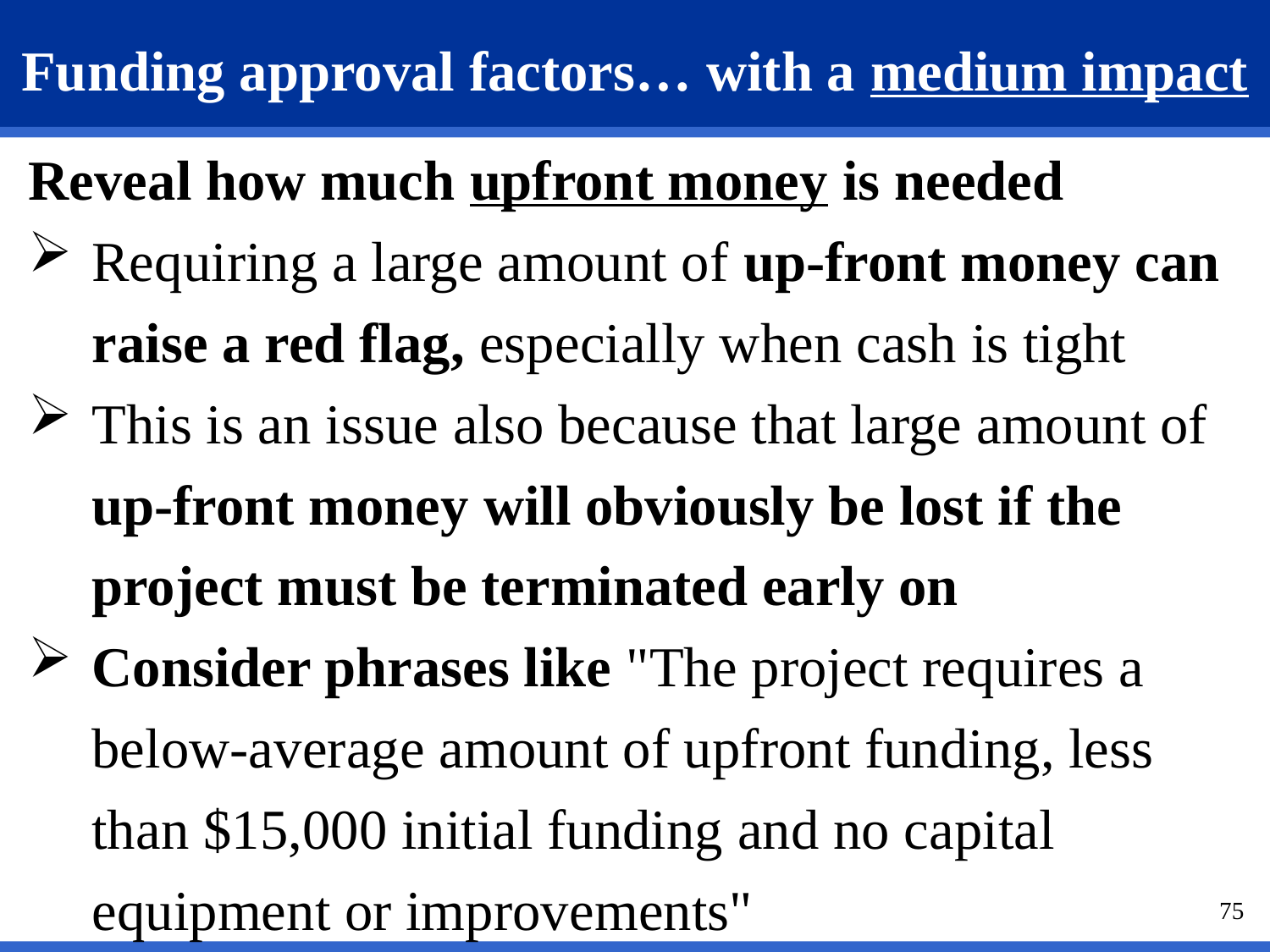

# Funding approval factors… with a medium impact
Reveal how much upfront money is needed
Requiring a large amount of up-front money can raise a red flag, especially when cash is tight
This is an issue also because that large amount of up-front money will obviously be lost if the project must be terminated early on
Consider phrases like "The project requires a below-average amount of upfront funding, less than $15,000 initial funding and no capital equipment or improvements"
75